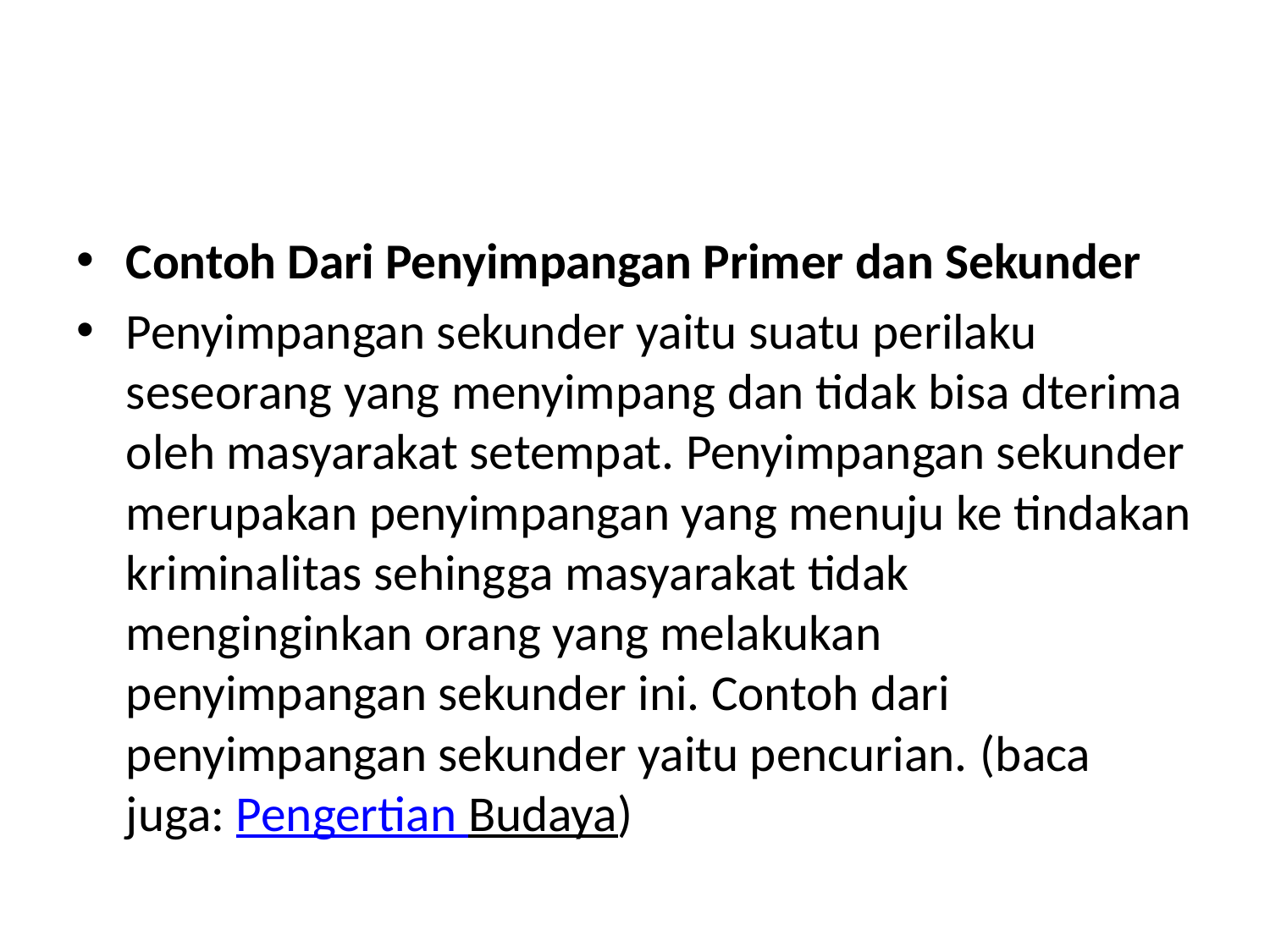

#
Contoh Dari Penyimpangan Primer dan Sekunder
Penyimpangan sekunder yaitu suatu perilaku seseorang yang menyimpang dan tidak bisa dterima oleh masyarakat setempat. Penyimpangan sekunder merupakan penyimpangan yang menuju ke tindakan kriminalitas sehingga masyarakat tidak menginginkan orang yang melakukan penyimpangan sekunder ini. Contoh dari penyimpangan sekunder yaitu pencurian. (baca juga: Pengertian Budaya)